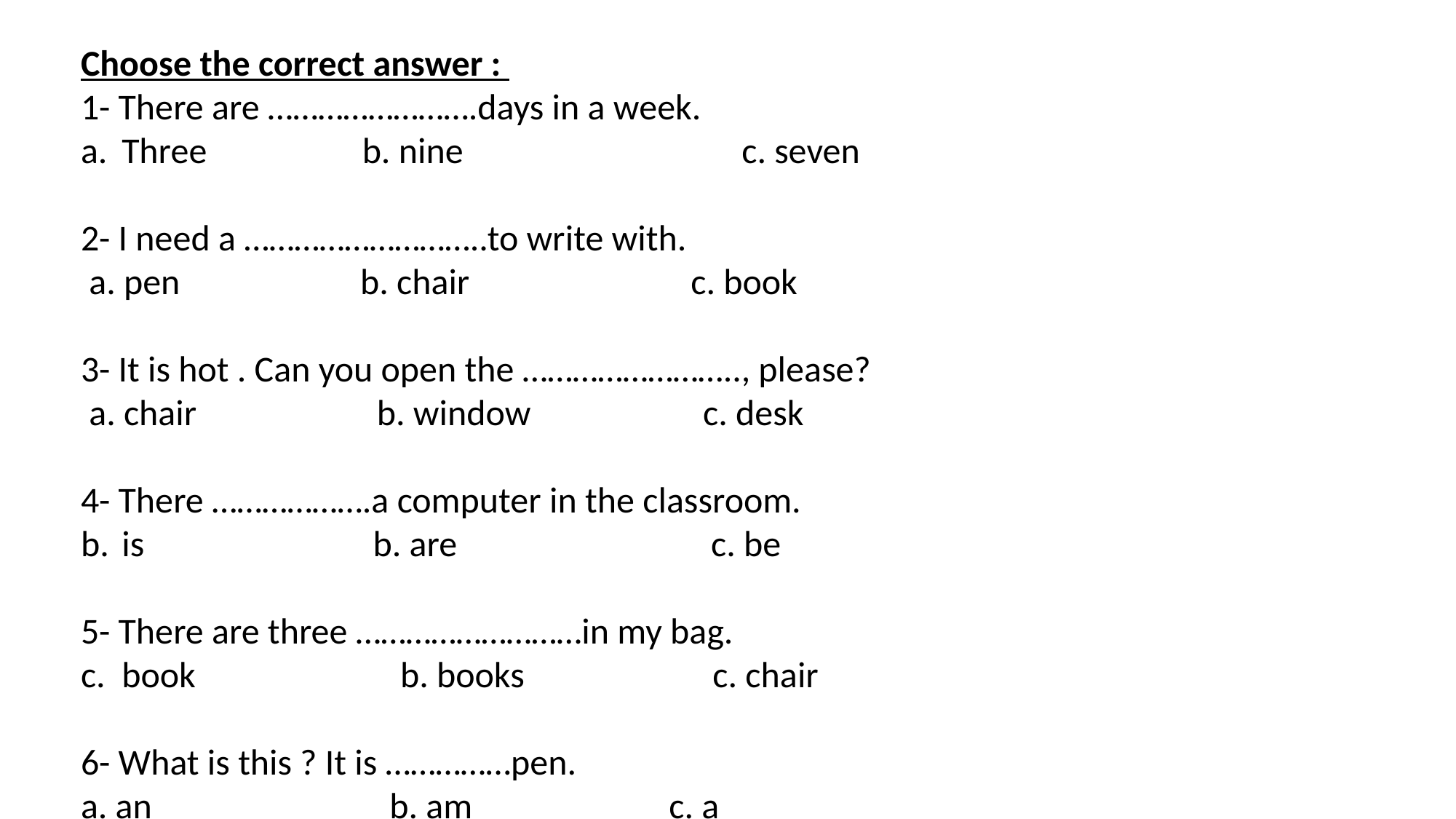

Choose the correct answer :
1- There are …………………….days in a week.
Three                   b. nine                                  c. seven

2- I need a ………………………..to write with.
 a. pen                      b. chair                           c. book

3- It is hot . Can you open the …………………….., please?
 a. chair                      b. window                     c. desk

4- There ……………….a computer in the classroom.
is                            b. are                               c. be

5- There are three ………………………in my bag.
book                         b. books                       c. chair

6- What is this ? It is ……………pen.
a. an                             b. am                        c. a